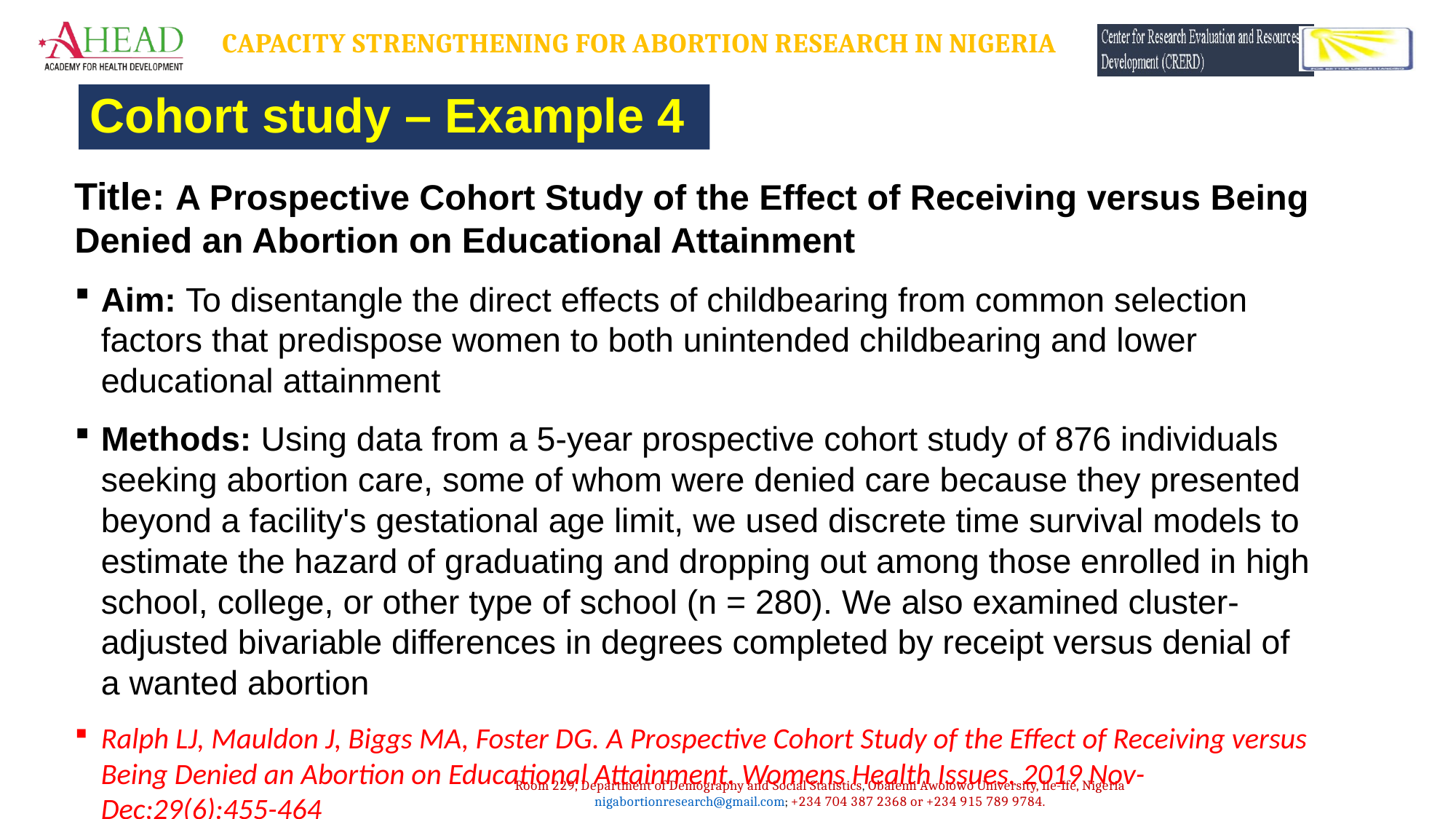

# Cohort study – Example 4
Title: A Prospective Cohort Study of the Effect of Receiving versus Being Denied an Abortion on Educational Attainment
Aim: To disentangle the direct effects of childbearing from common selection factors that predispose women to both unintended childbearing and lower educational attainment
Methods: Using data from a 5-year prospective cohort study of 876 individuals seeking abortion care, some of whom were denied care because they presented beyond a facility's gestational age limit, we used discrete time survival models to estimate the hazard of graduating and dropping out among those enrolled in high school, college, or other type of school (n = 280). We also examined cluster-adjusted bivariable differences in degrees completed by receipt versus denial of a wanted abortion
Ralph LJ, Mauldon J, Biggs MA, Foster DG. A Prospective Cohort Study of the Effect of Receiving versus Being Denied an Abortion on Educational Attainment. Womens Health Issues. 2019 Nov-Dec;29(6):455-464